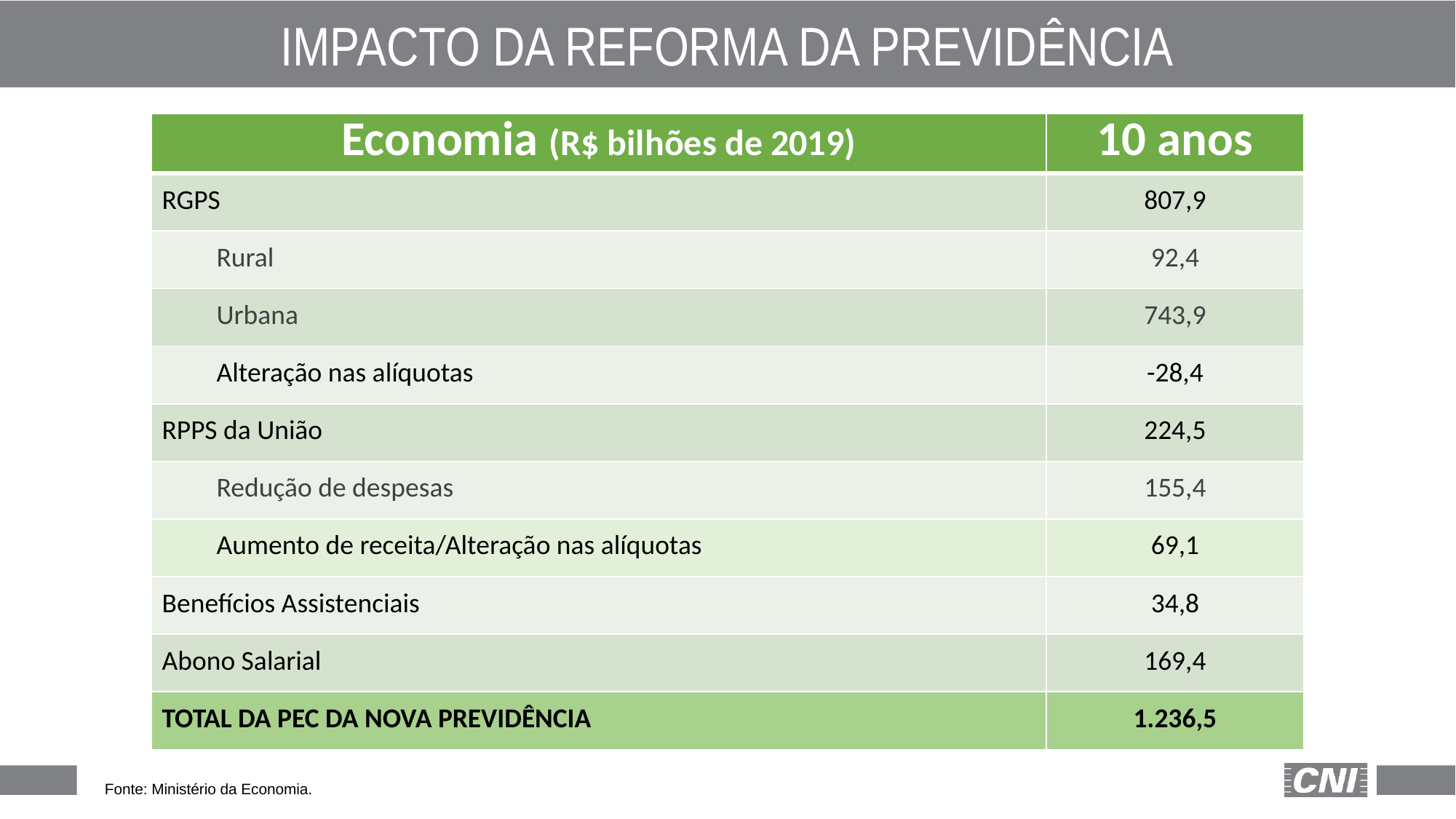

IMPACTO DA REFORMA DA PREVIDÊNCIA
| Economia (R$ bilhões de 2019) | 10 anos |
| --- | --- |
| RGPS | 807,9 |
| Rural | 92,4 |
| Urbana | 743,9 |
| Alteração nas alíquotas | -28,4 |
| RPPS da União | 224,5 |
| Redução de despesas | 155,4 |
| Aumento de receita/Alteração nas alíquotas | 69,1 |
| Benefícios Assistenciais | 34,8 |
| Abono Salarial | 169,4 |
| TOTAL DA PEC DA NOVA PREVIDÊNCIA | 1.236,5 |
| Fonte: Ministério da Economia. |
| --- |
38